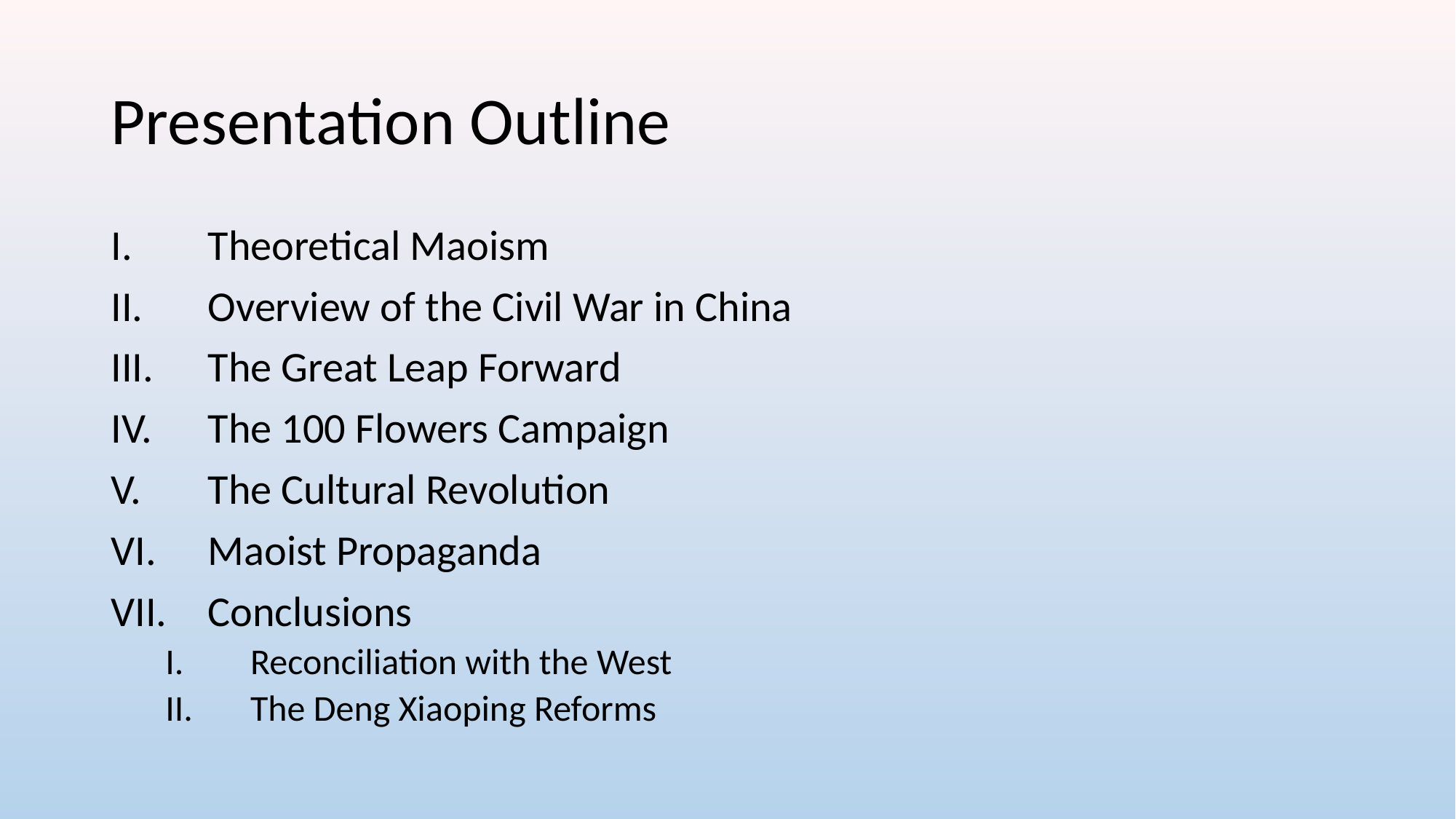

# Presentation Outline
Theoretical Maoism
Overview of the Civil War in China
The Great Leap Forward
The 100 Flowers Campaign
The Cultural Revolution
Maoist Propaganda
Conclusions
Reconciliation with the West
The Deng Xiaoping Reforms